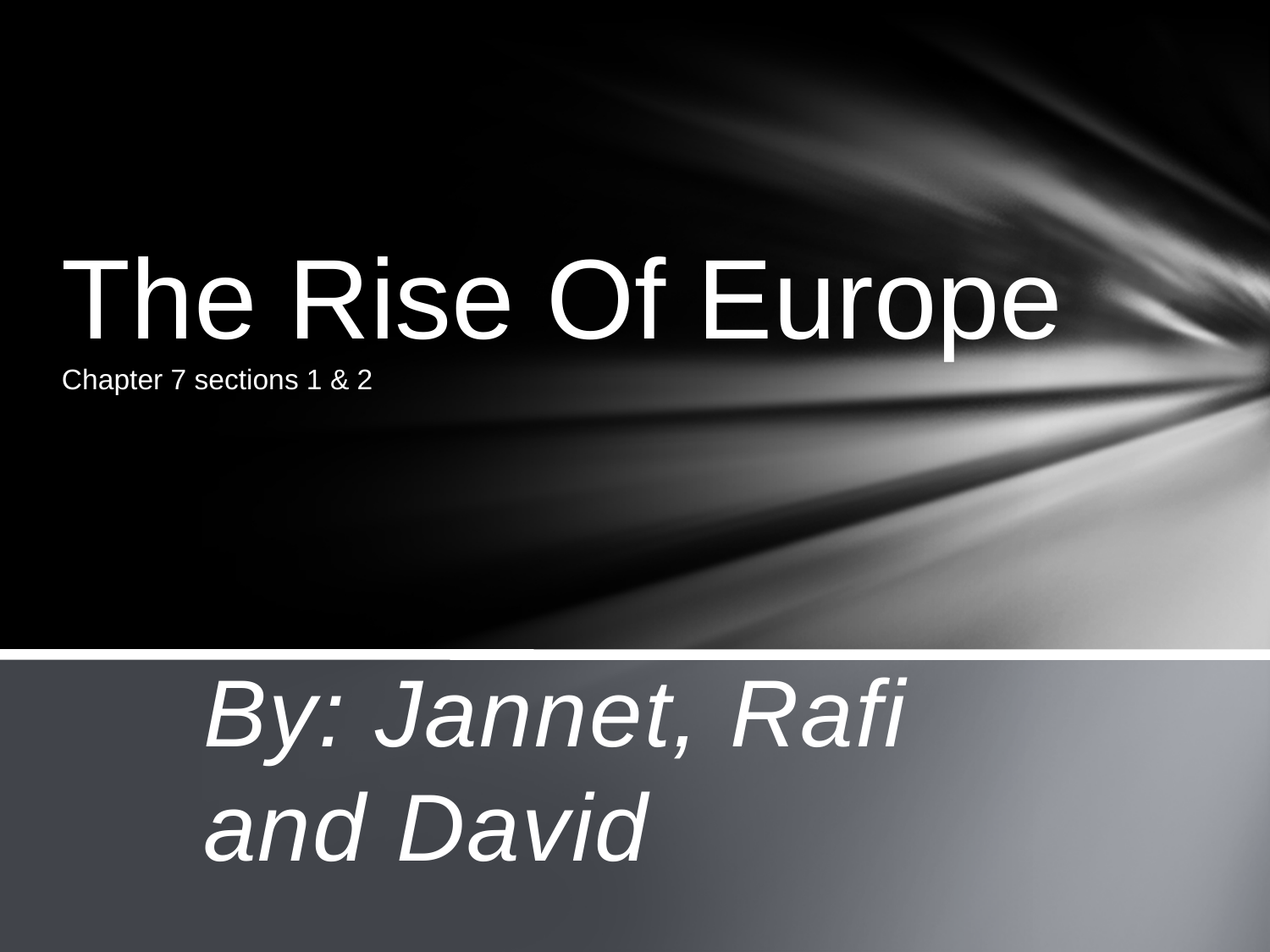

# The Rise Of Europe Chapter 7 sections 1 & 2
By: Jannet, Rafi and David